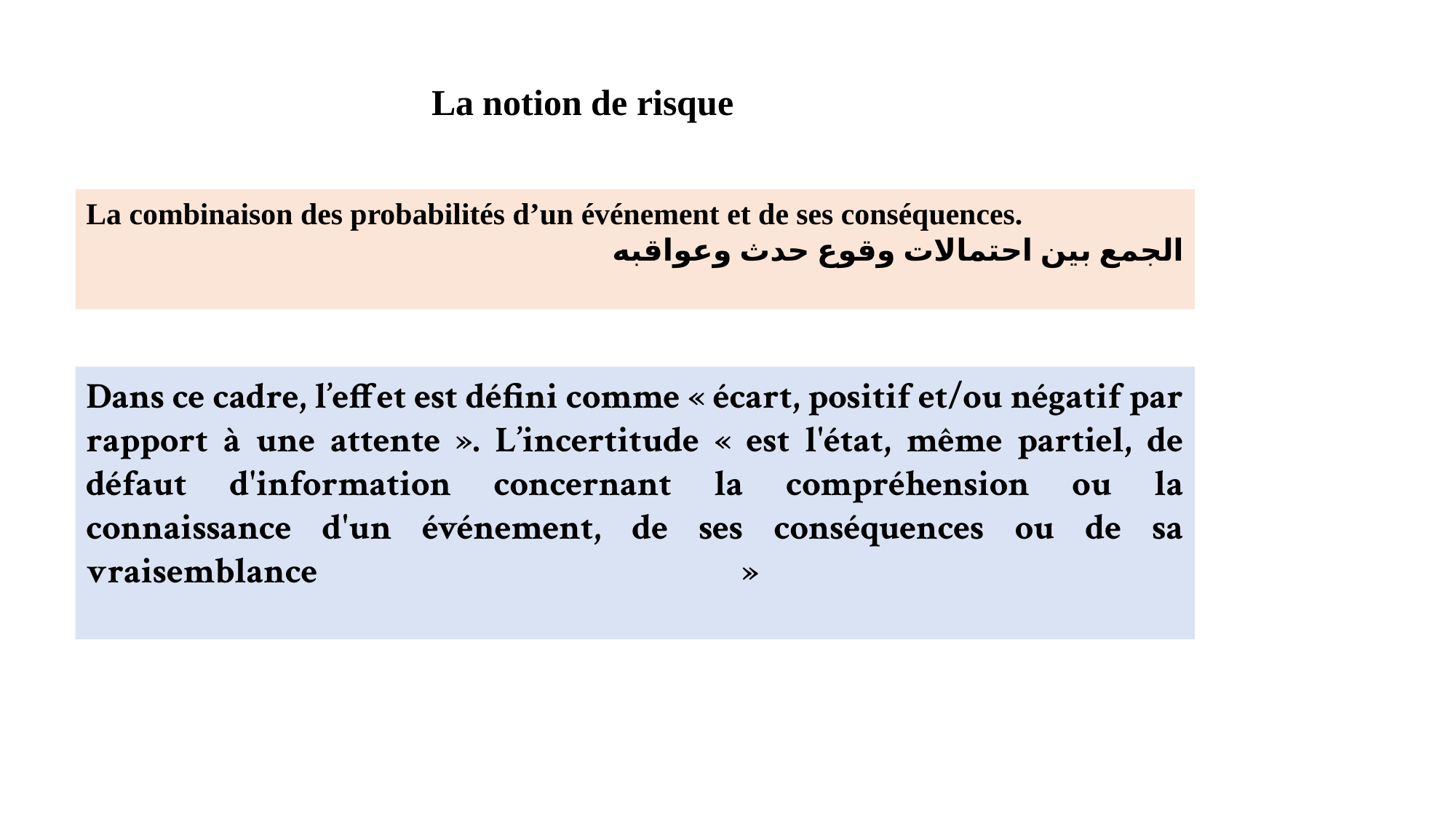

La notion de risque
La combinaison des probabilités d’un événement et de ses conséquences.
الجمع بين احتمالات وقوع حدث وعواقبه

Dans ce cadre, l’effet est défini comme « écart, positif et/ou négatif par rapport à une attente ». L’incertitude « est l'état, même partiel, de défaut d'information concernant la compréhension ou la connaissance d'un événement, de ses conséquences ou de sa vraisemblance »